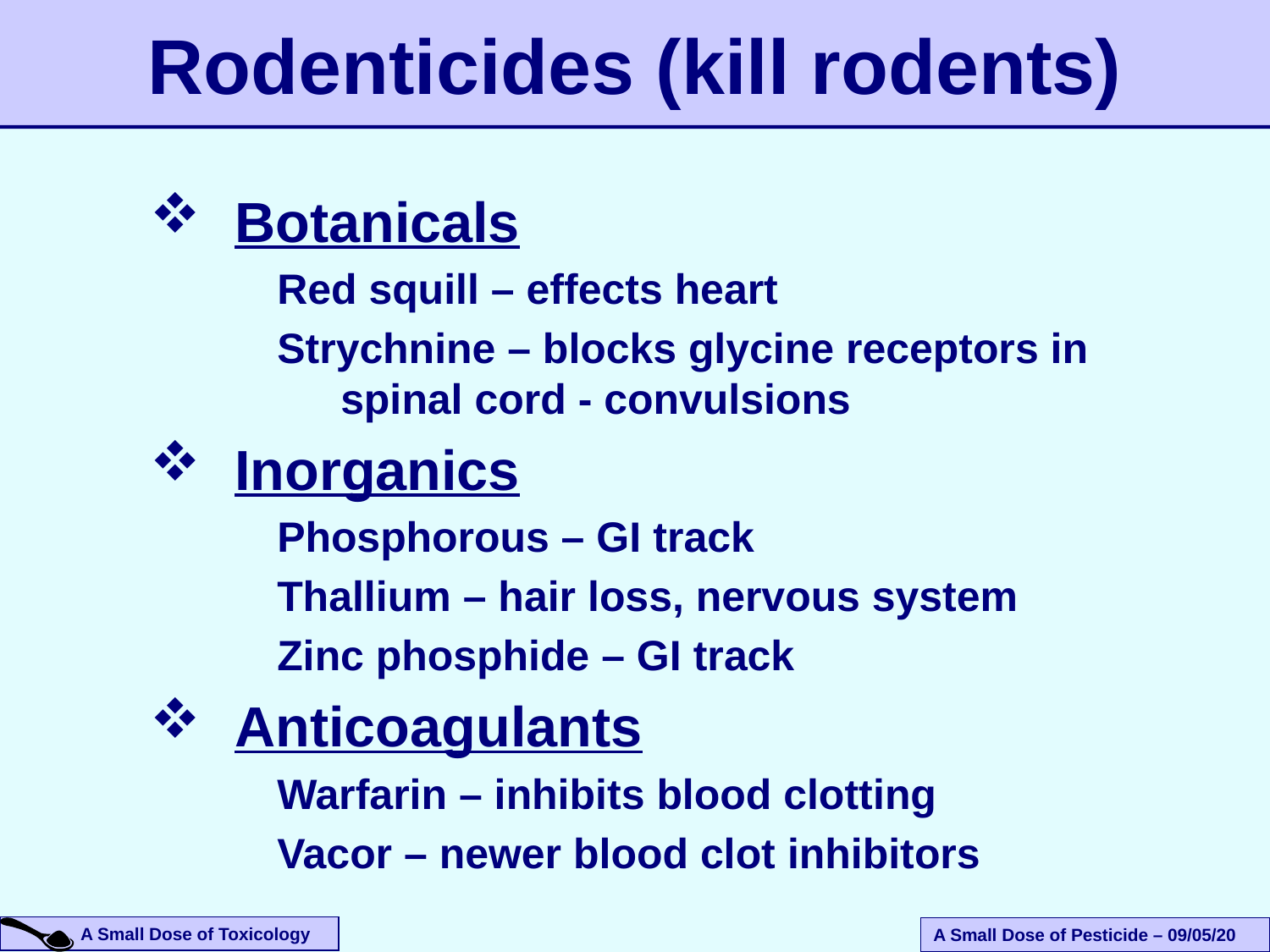

# Rodenticides (kill rodents)
Botanicals
Red squill – effects heart
Strychnine – blocks glycine receptors in spinal cord - convulsions
Inorganics
Phosphorous – GI track
Thallium – hair loss, nervous system
Zinc phosphide – GI track
Anticoagulants
Warfarin – inhibits blood clotting
Vacor – newer blood clot inhibitors